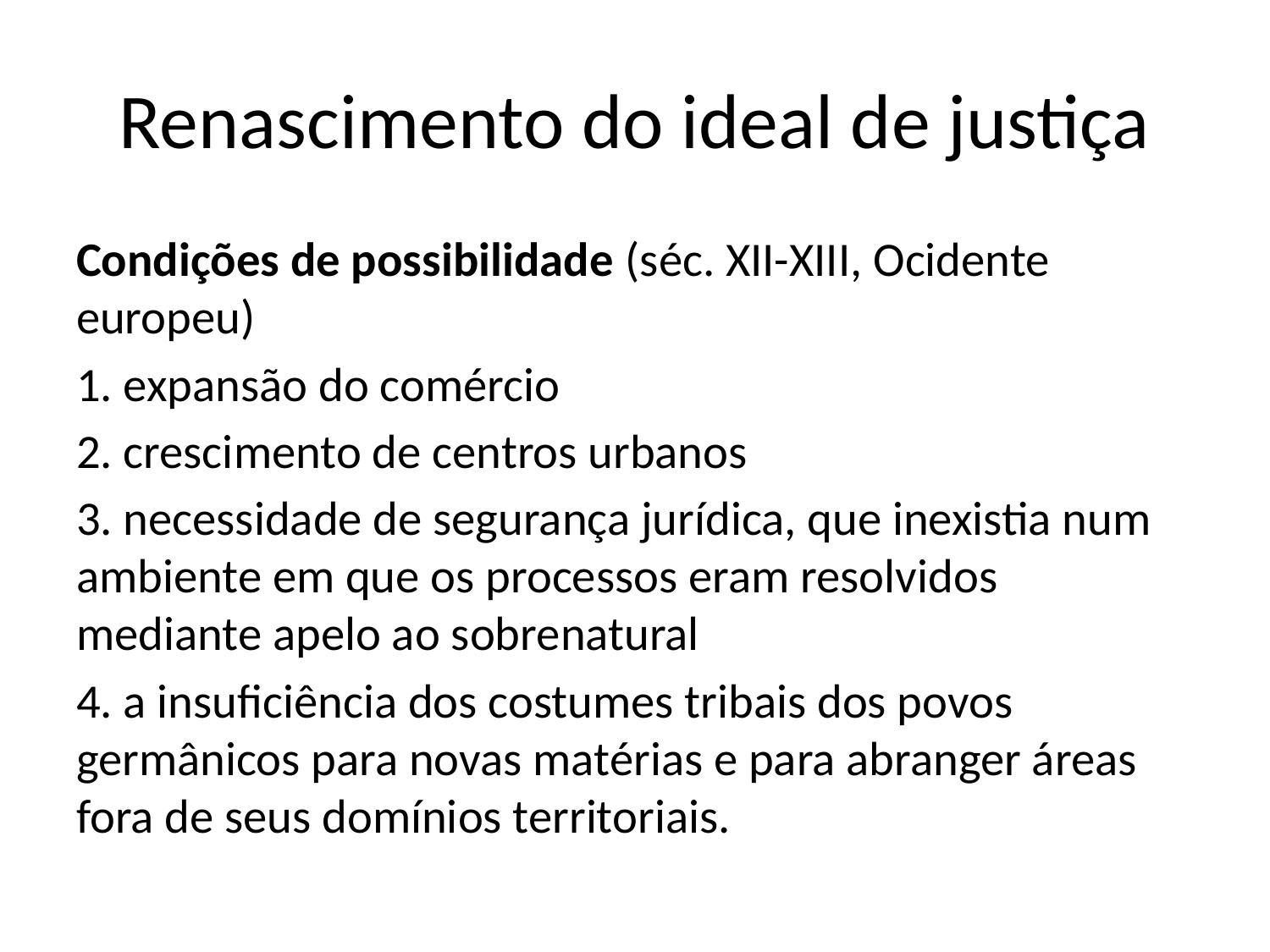

# Renascimento do ideal de justiça
Condições de possibilidade (séc. XII-XIII, Ocidente europeu)
1. expansão do comércio
2. crescimento de centros urbanos
3. necessidade de segurança jurídica, que inexistia num ambiente em que os processos eram resolvidos mediante apelo ao sobrenatural
4. a insuficiência dos costumes tribais dos povos germânicos para novas matérias e para abranger áreas fora de seus domínios territoriais.